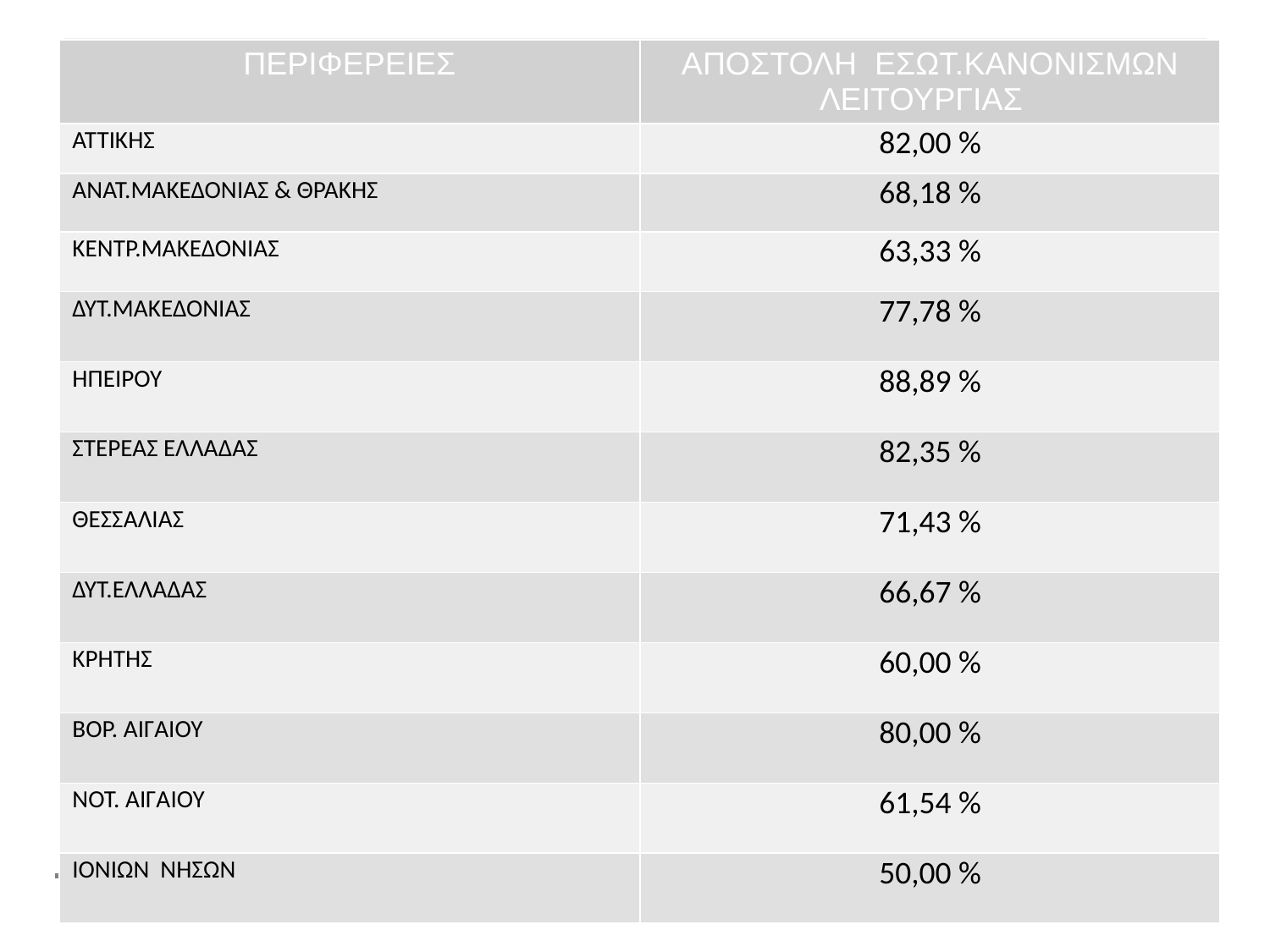

# Εθνικός   μηχανισμός  συντονισμού,  παρακολούθησης  &  αξιολόγησης  πολιτικών κοινωνικής  ένταξης  &  κοινωνικής  συνοχής

| ΠΕΡΙΦΕΡΕΙΕΣ | AΠΟΣΤΟΛΗ ΕΣΩΤ.ΚΑΝΟΝΙΣΜΩΝ ΛΕΙΤΟΥΡΓΙΑΣ |
| --- | --- |
| ΑΤΤΙΚΗΣ | 82,00 % |
| ΑΝΑΤ.ΜΑΚΕΔΟΝΙΑΣ & ΘΡΑΚΗΣ | 68,18 % |
| ΚΕΝΤΡ.ΜΑΚΕΔΟΝΙΑΣ | 63,33 % |
| ΔΥΤ.ΜΑΚΕΔΟΝΙΑΣ | 77,78 % |
| ΗΠΕΙΡΟΥ | 88,89 % |
| ΣΤΕΡΕΑΣ ΕΛΛΑΔΑΣ | 82,35 % |
| ΘΕΣΣΑΛΙΑΣ | 71,43 % |
| ΔΥΤ.ΕΛΛΑΔΑΣ | 66,67 % |
| ΚΡΗΤΗΣ | 60,00 % |
| ΒΟΡ. ΑΙΓΑΙΟΥ | 80,00 % |
| ΝΟΤ. ΑΙΓΑΙΟΥ | 61,54 % |
| ΙΟΝΙΩΝ ΝΗΣΩΝ | 50,00 % |